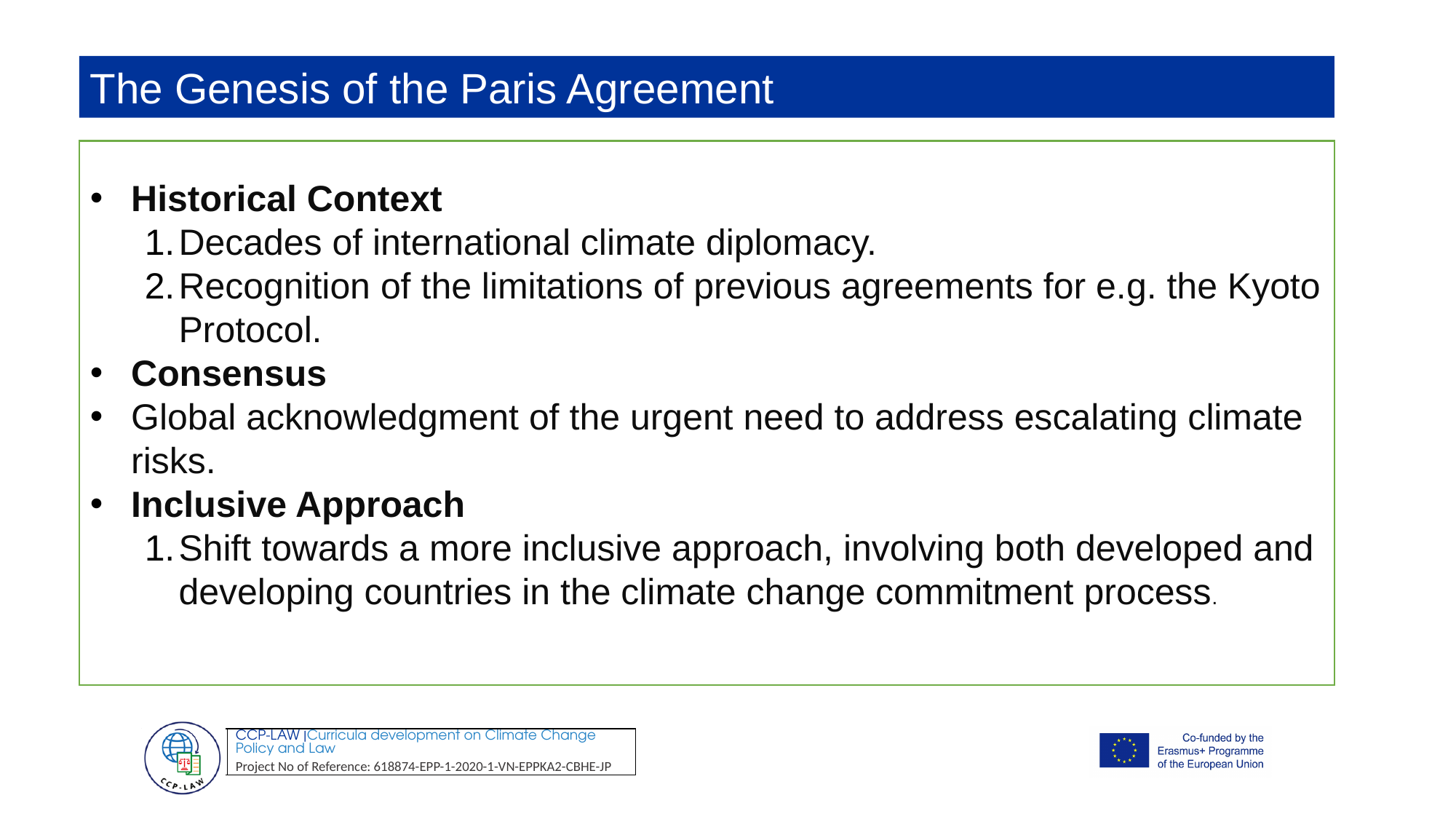

The Genesis of the Paris Agreement

Historical Context
Decades of international climate diplomacy.
Recognition of the limitations of previous agreements for e.g. the Kyoto Protocol.
Consensus
Global acknowledgment of the urgent need to address escalating climate risks.
Inclusive Approach
Shift towards a more inclusive approach, involving both developed and developing countries in the climate change commitment process.